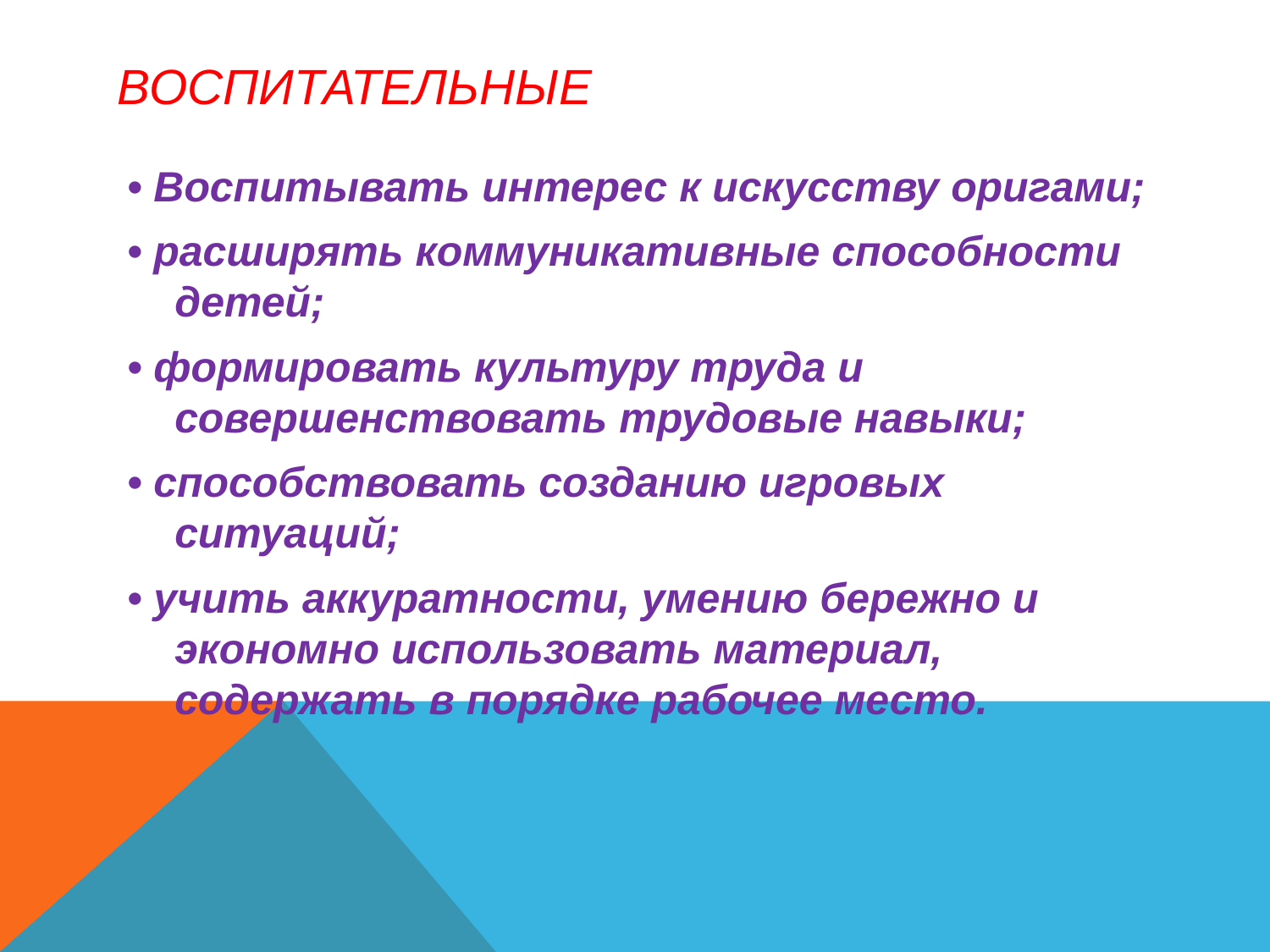

# Воспитательные
• Воспитывать интерес к искусству оригами;
• расширять коммуникативные способности детей;
• формировать культуру труда и совершенствовать трудовые навыки;
• способствовать созданию игровых ситуаций;
• учить аккуратности, умению бережно и экономно использовать материал, содержать в порядке рабочее место.